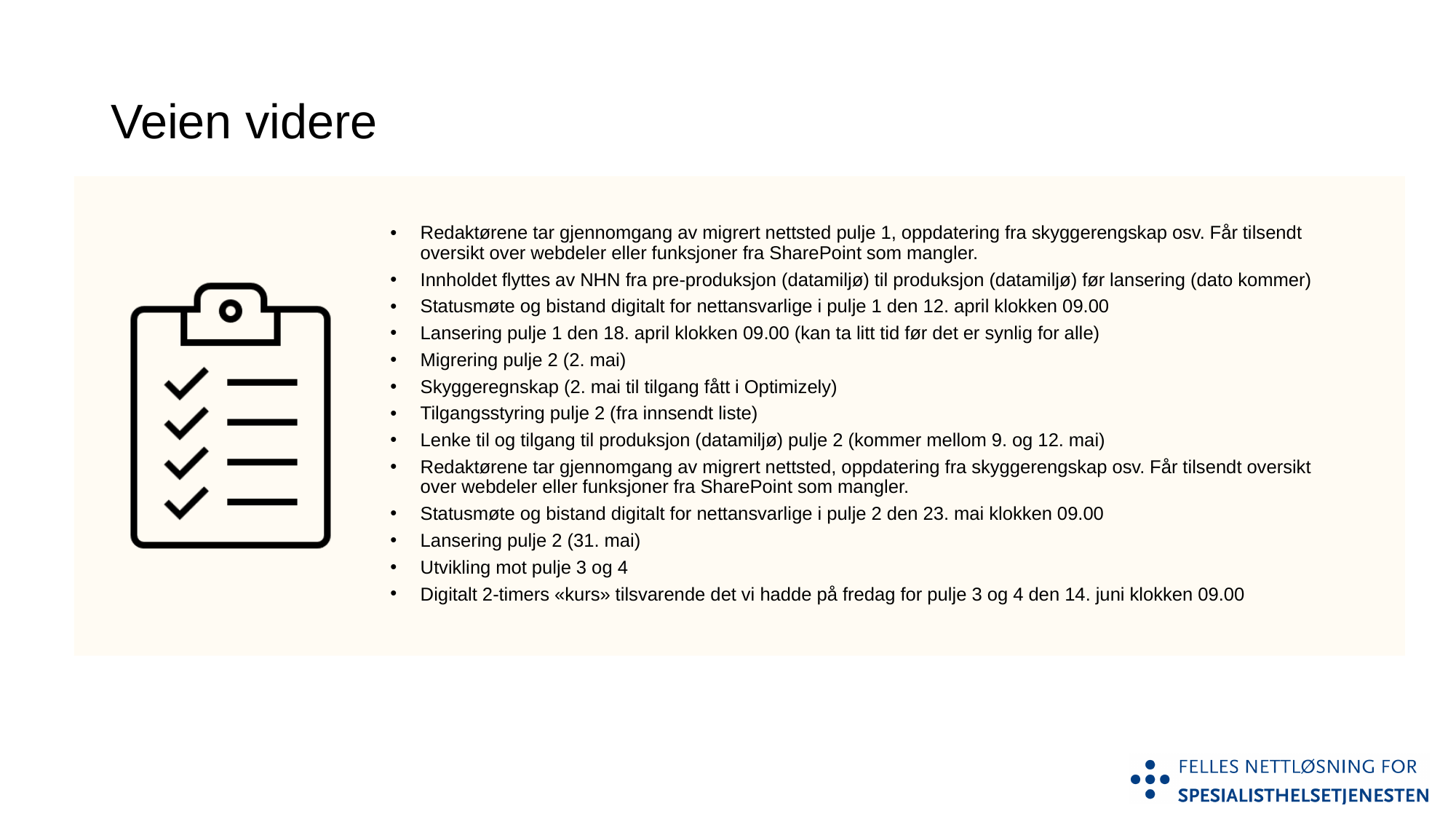

# Veien videre
Redaktørene tar gjennomgang av migrert nettsted pulje 1, oppdatering fra skyggerengskap osv. Får tilsendt oversikt over webdeler eller funksjoner fra SharePoint som mangler.
Innholdet flyttes av NHN fra pre-produksjon (datamiljø) til produksjon (datamiljø) før lansering (dato kommer)
Statusmøte og bistand digitalt for nettansvarlige i pulje 1 den 12. april klokken 09.00
Lansering pulje 1 den 18. april klokken 09.00 (kan ta litt tid før det er synlig for alle)
Migrering pulje 2 (2. mai)
Skyggeregnskap (2. mai til tilgang fått i Optimizely)
Tilgangsstyring pulje 2 (fra innsendt liste)
Lenke til og tilgang til produksjon (datamiljø) pulje 2 (kommer mellom 9. og 12. mai)
Redaktørene tar gjennomgang av migrert nettsted, oppdatering fra skyggerengskap osv. Får tilsendt oversikt over webdeler eller funksjoner fra SharePoint som mangler.
Statusmøte og bistand digitalt for nettansvarlige i pulje 2 den 23. mai klokken 09.00
Lansering pulje 2 (31. mai)
Utvikling mot pulje 3 og 4
Digitalt 2-timers «kurs» tilsvarende det vi hadde på fredag for pulje 3 og 4 den 14. juni klokken 09.00